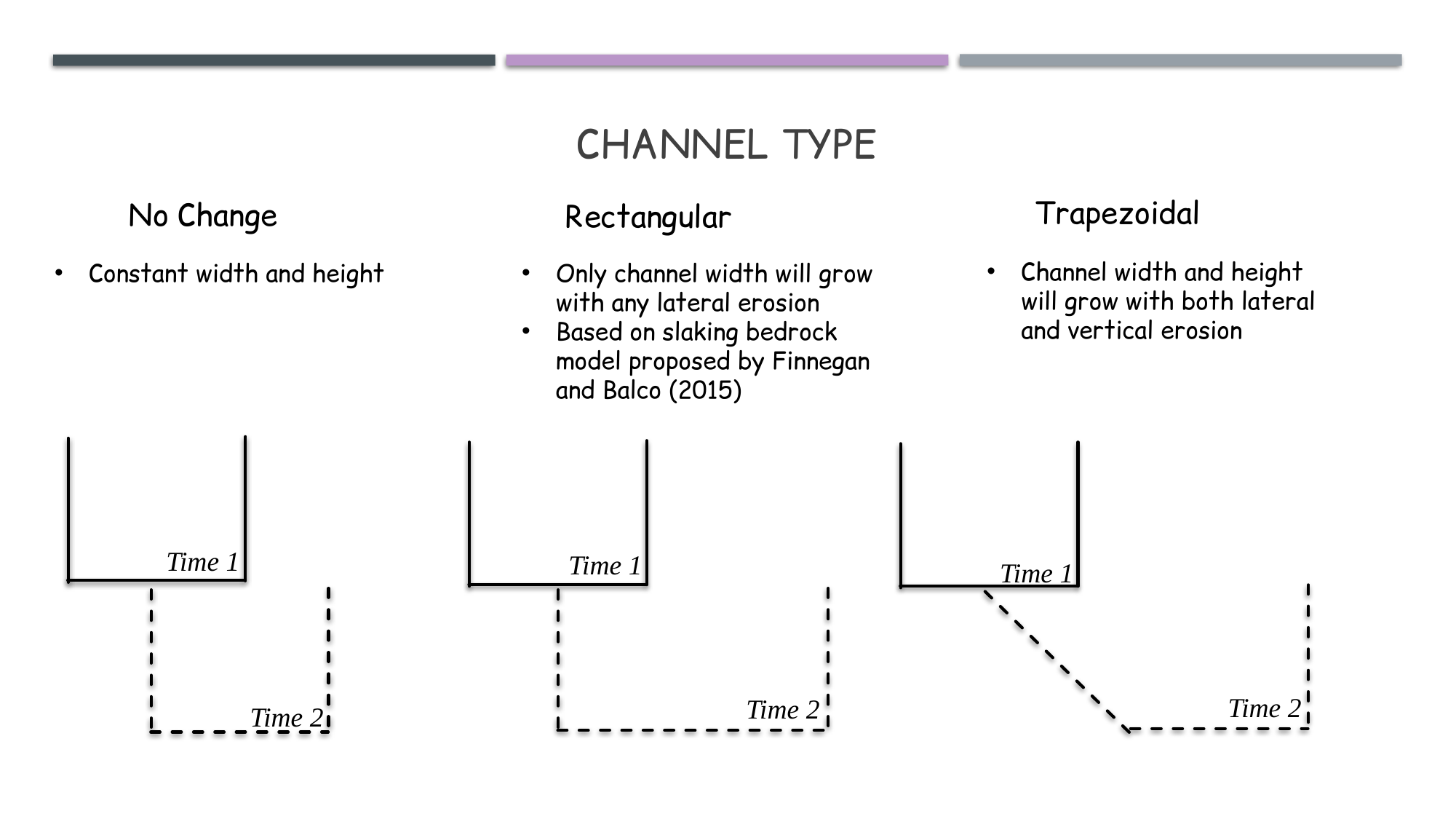

# Channel Type

Trapezoidal
No Change
Rectangular
Channel width and height will grow with both lateral and vertical erosion
Only channel width will grow with any lateral erosion
Based on slaking bedrock model proposed by Finnegan and Balco (2015)
Constant width and height
Time 1
Time 1
Time 1
Time 2
Time 2
Time 2